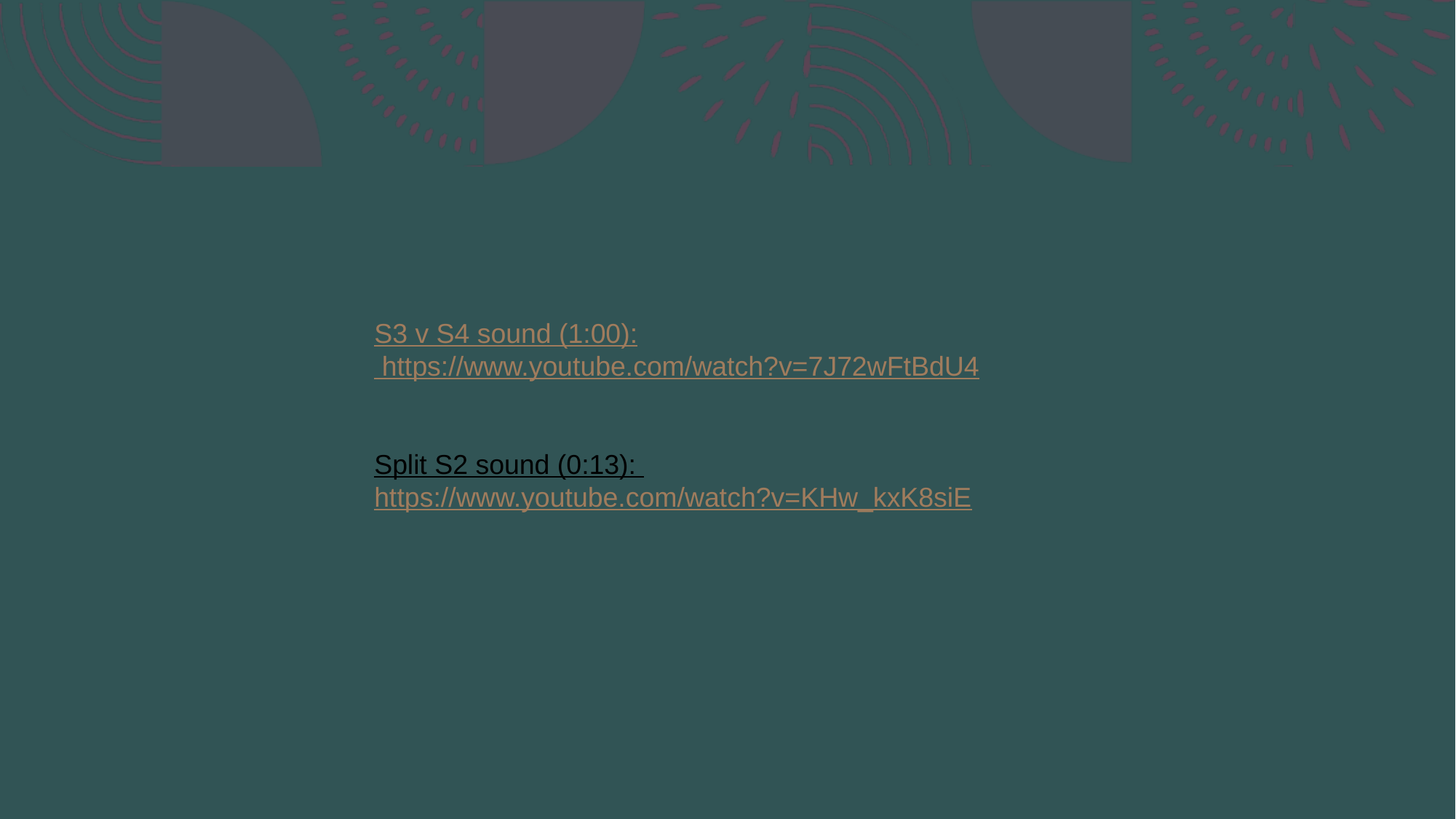

S3 v S4 sound (1:00): https://www.youtube.com/watch?v=7J72wFtBdU4

Split S2 sound (0:13): https://www.youtube.com/watch?v=KHw_kxK8siE